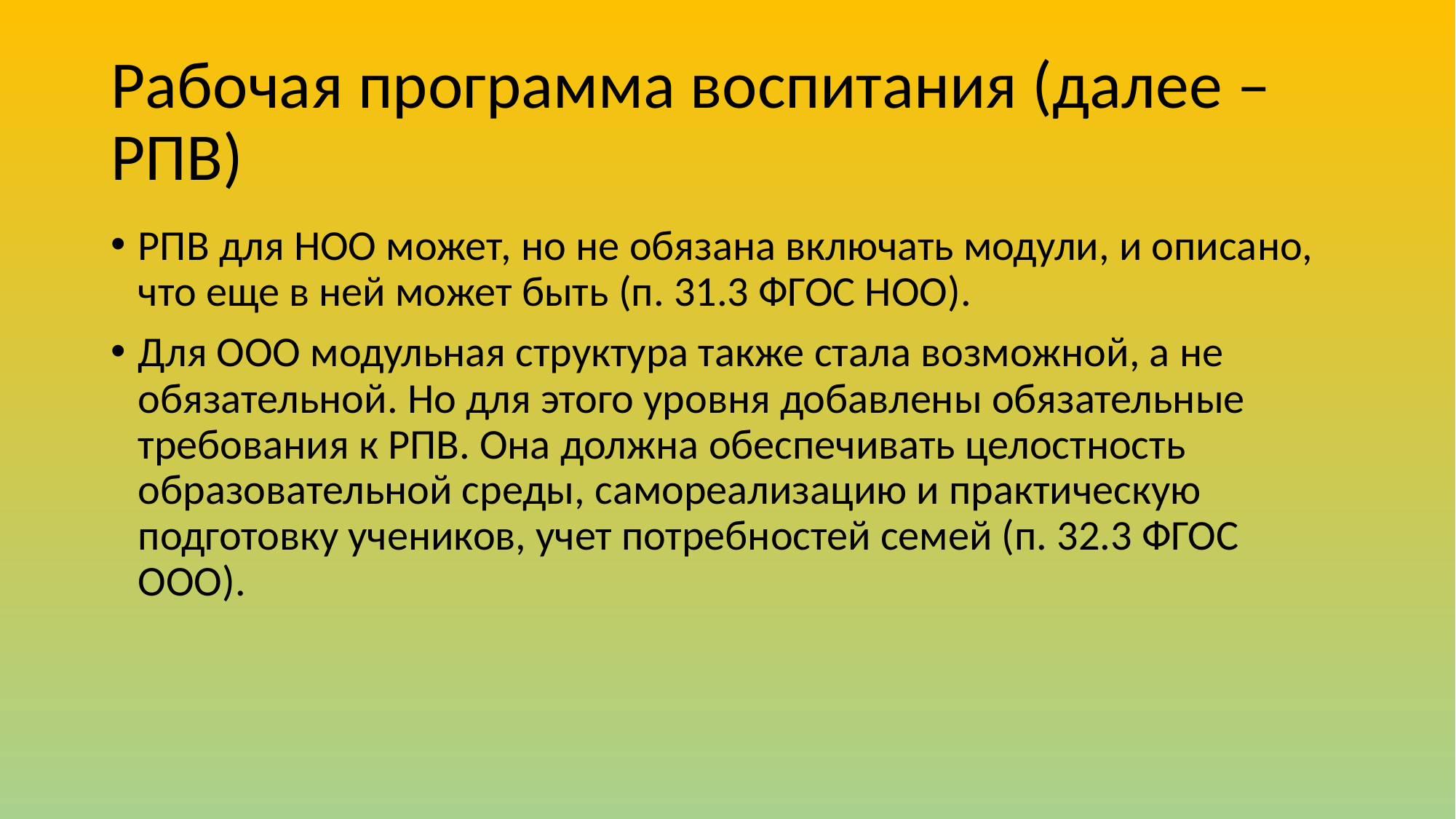

# Рабочая программа воспитания (далее – РПВ)
РПВ для НОО может, но не обязана включать модули, и описано, что еще в ней может быть (п. 31.3 ФГОС НОО).
Для ООО модульная структура также стала возможной, а не обязательной. Но для этого уровня добавлены обязательные требования к РПВ. Она должна обеспечивать целостность образовательной среды, самореализацию и практическую подготовку учеников, учет потребностей семей (п. 32.3 ФГОС ООО).